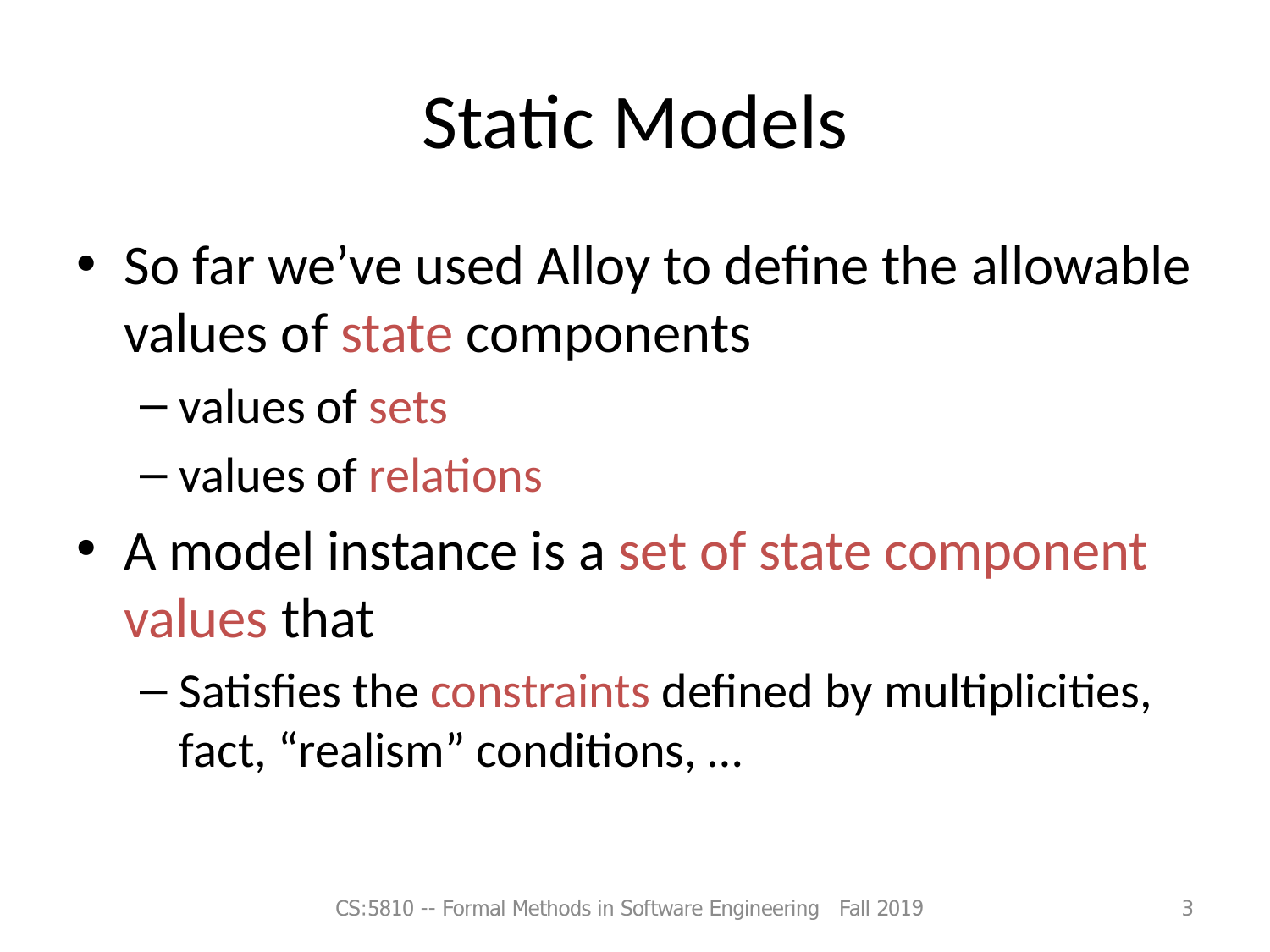

# Static Models
So far we’ve used Alloy to define the allowable values of state components
values of sets
values of relations
A model instance is a set of state component values that
Satisfies the constraints defined by multiplicities, fact, “realism” conditions, …
CS:5810 -- Formal Methods in Software Engineering   Fall 2019
3